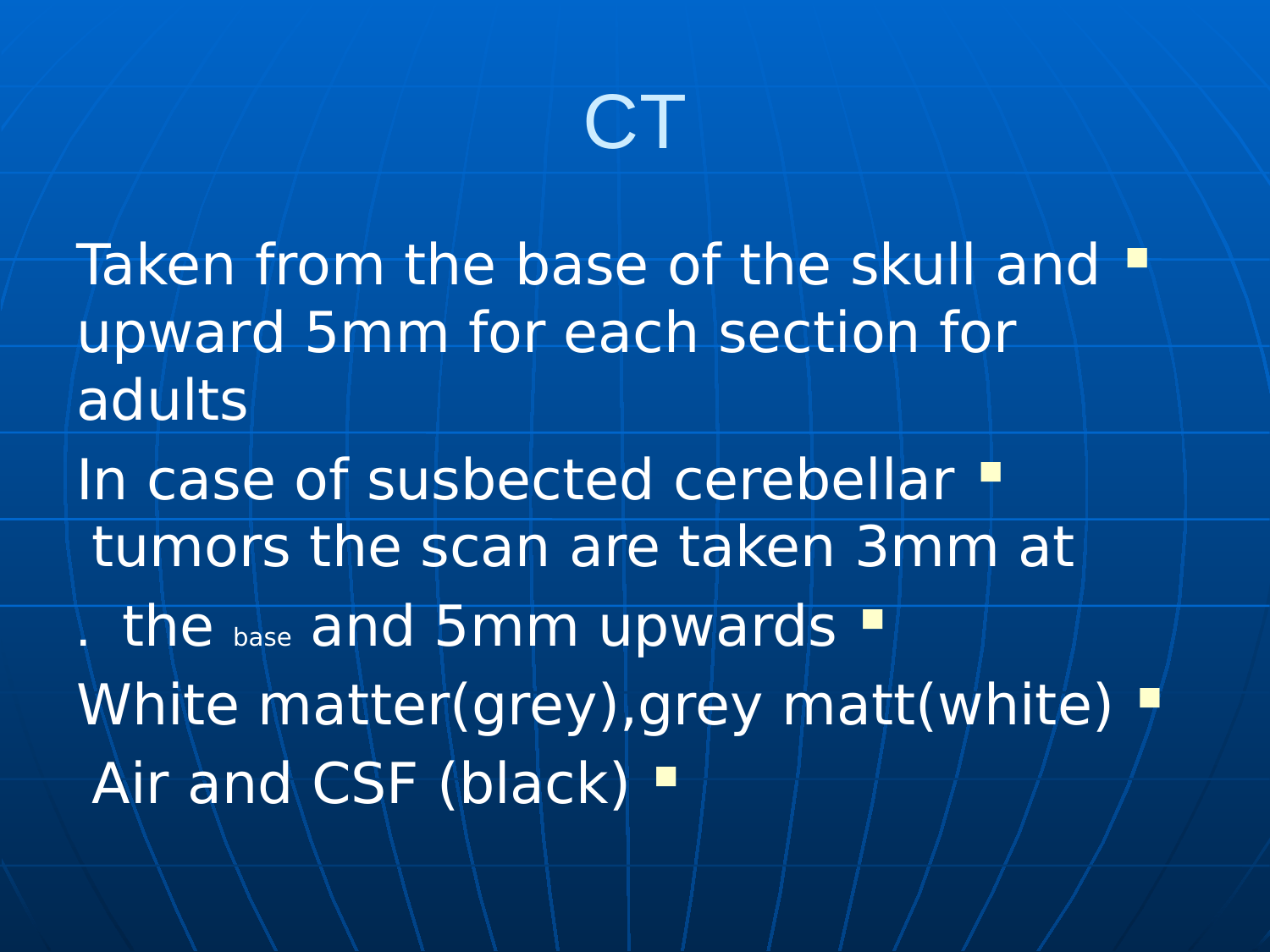

# CT
Taken from the base of the skull and upward 5mm for each section for adults
In case of susbected cerebellar tumors the scan are taken 3mm at
the base and 5mm upwards 	.
White matter(grey),grey matt(white)
Air and CSF (black)